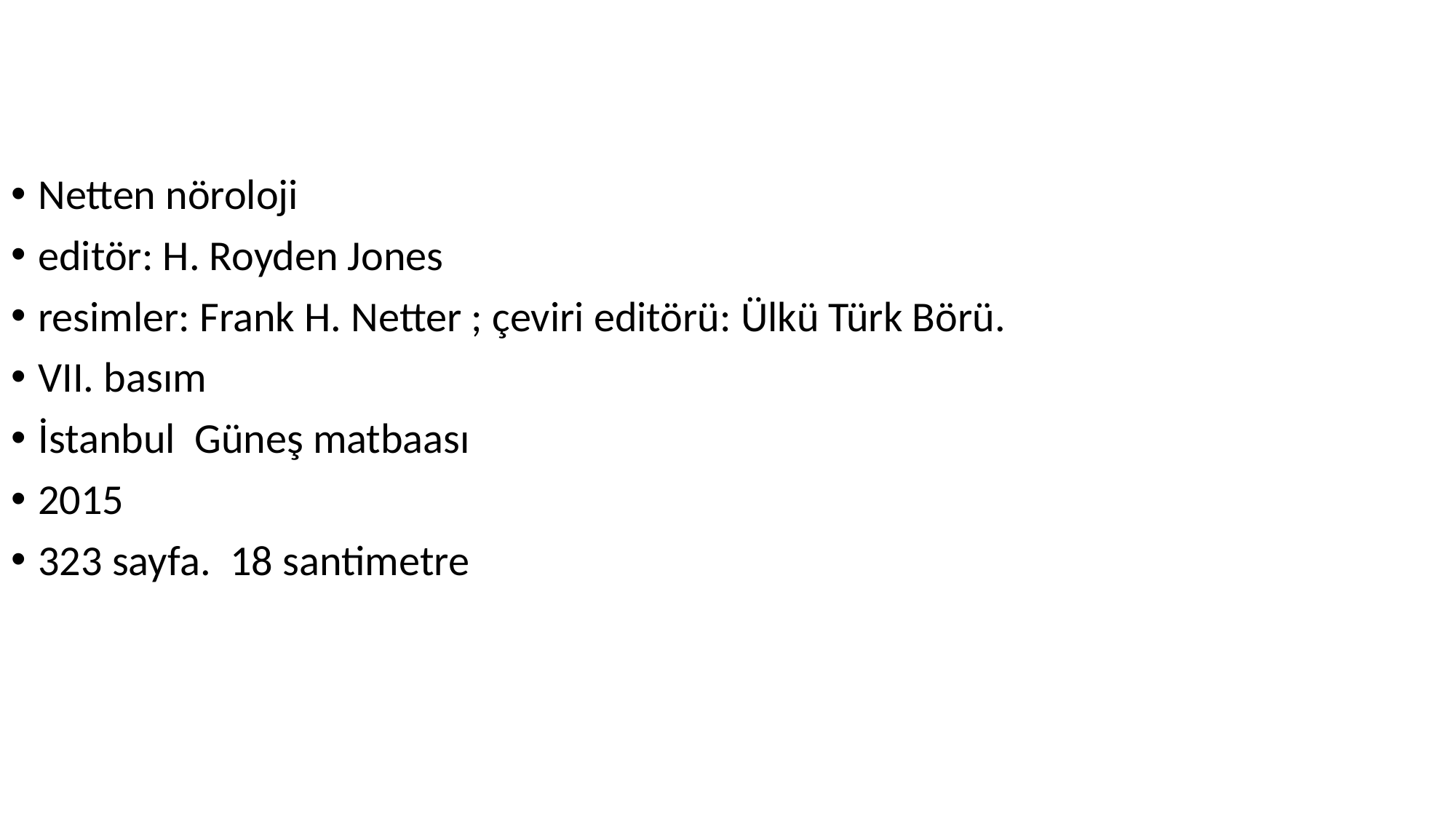

Gömülü şamdan / Stefan Zweig ,1881-1942 ; Almanca aslından : Metin Özenci.

Netten nöroloji
editör: H. Royden Jones
resimler: Frank H. Netter ; çeviri editörü: Ülkü Türk Börü.
VII. basım
İstanbul  Güneş matbaası
2015
323 sayfa.  18 santimetre